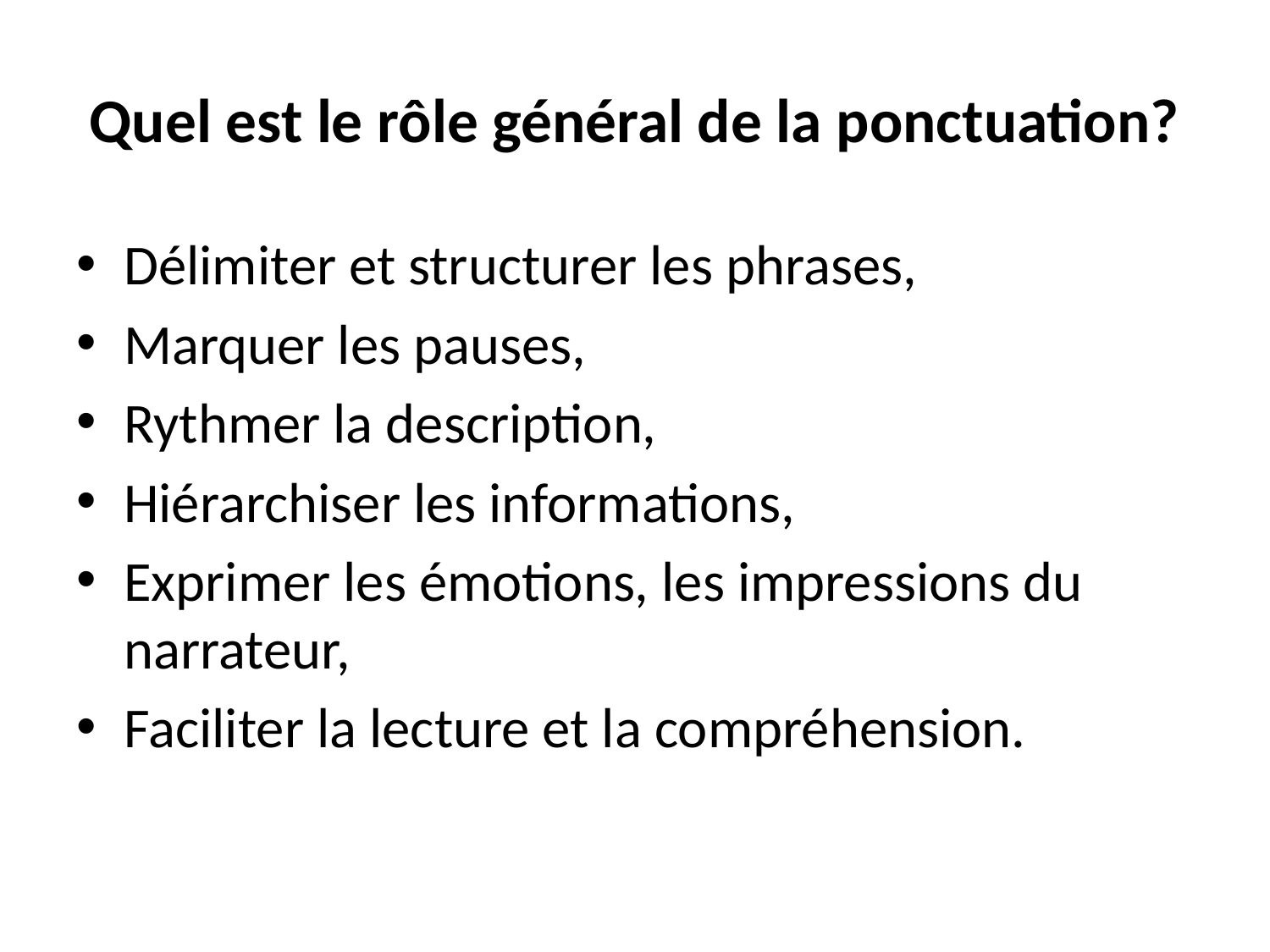

# Quel est le rôle général de la ponctuation?
Délimiter et structurer les phrases,
Marquer les pauses,
Rythmer la description,
Hiérarchiser les informations,
Exprimer les émotions, les impressions du narrateur,
Faciliter la lecture et la compréhension.